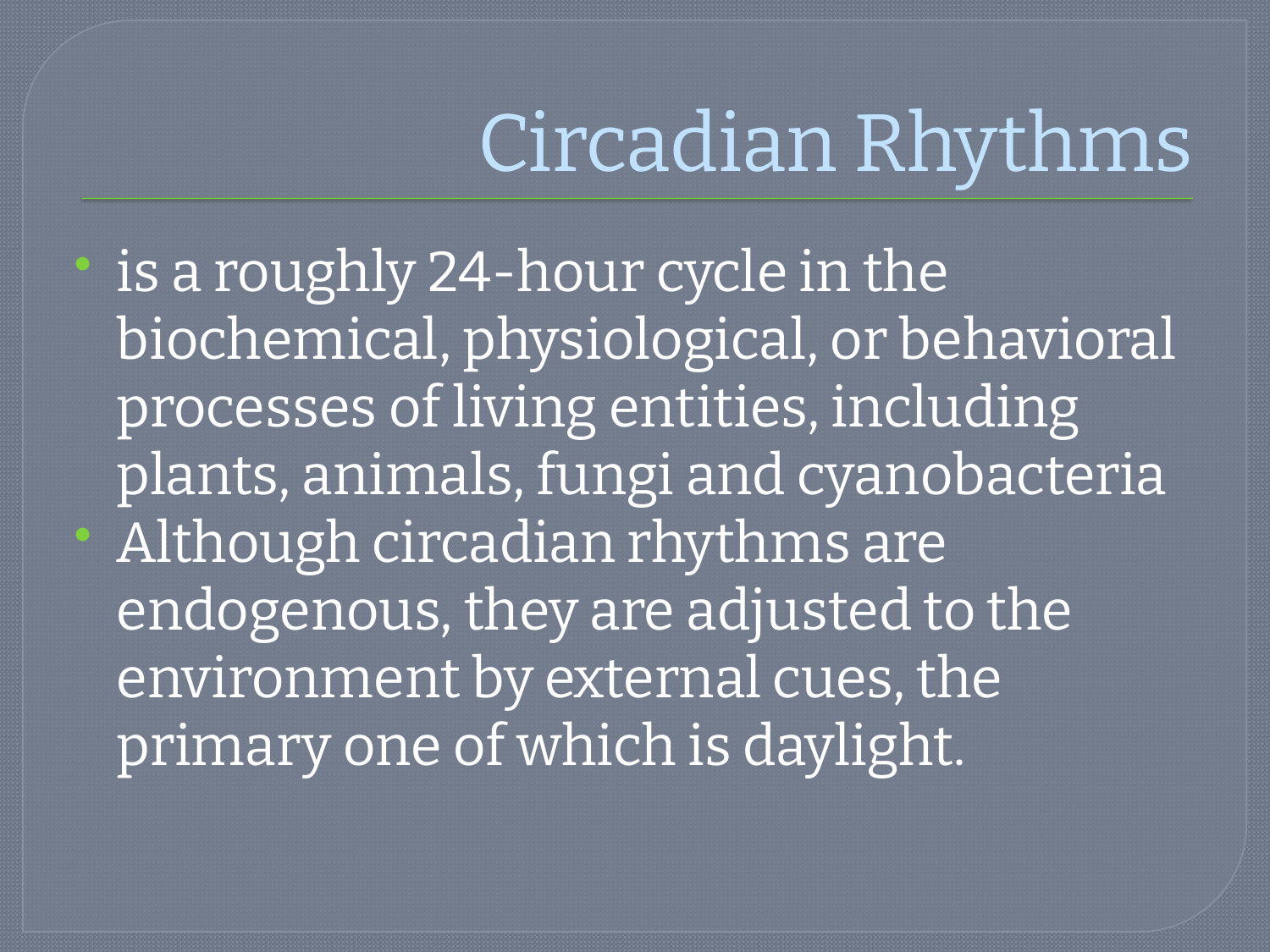

# Circadian Rhythms
is a roughly 24-hour cycle in the biochemical, physiological, or behavioral processes of living entities, including plants, animals, fungi and cyanobacteria
Although circadian rhythms are endogenous, they are adjusted to the environment by external cues, the primary one of which is daylight.